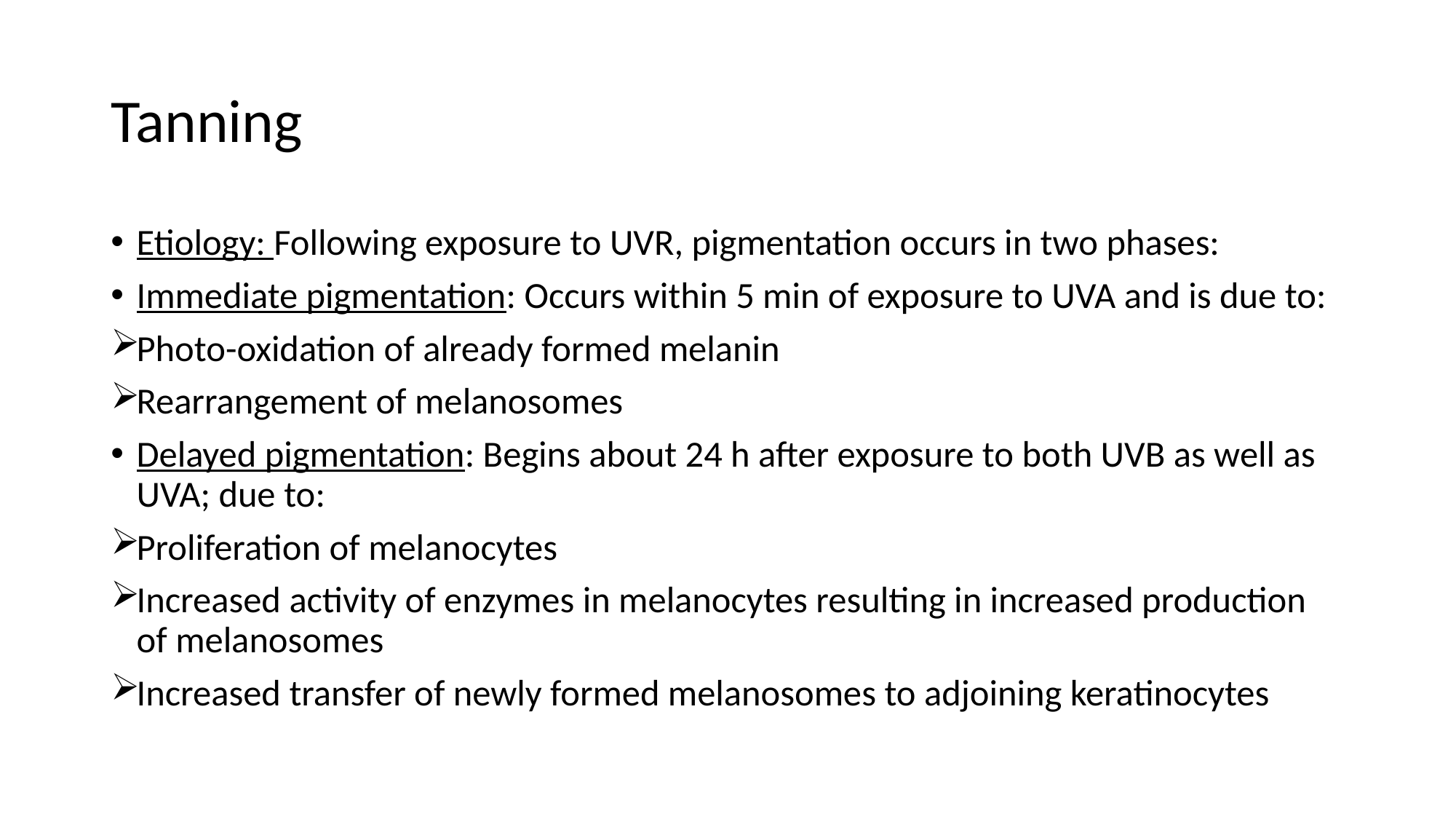

# Tanning
Etiology: Following exposure to UVR, pigmentation occurs in two phases:
Immediate pigmentation: Occurs within 5 min of exposure to UVA and is due to:
Photo-oxidation of already formed melanin
Rearrangement of melanosomes
Delayed pigmentation: Begins about 24 h after exposure to both UVB as well as UVA; due to:
Proliferation of melanocytes
Increased activity of enzymes in melanocytes resulting in increased production of melanosomes
Increased transfer of newly formed melanosomes to adjoining keratinocytes